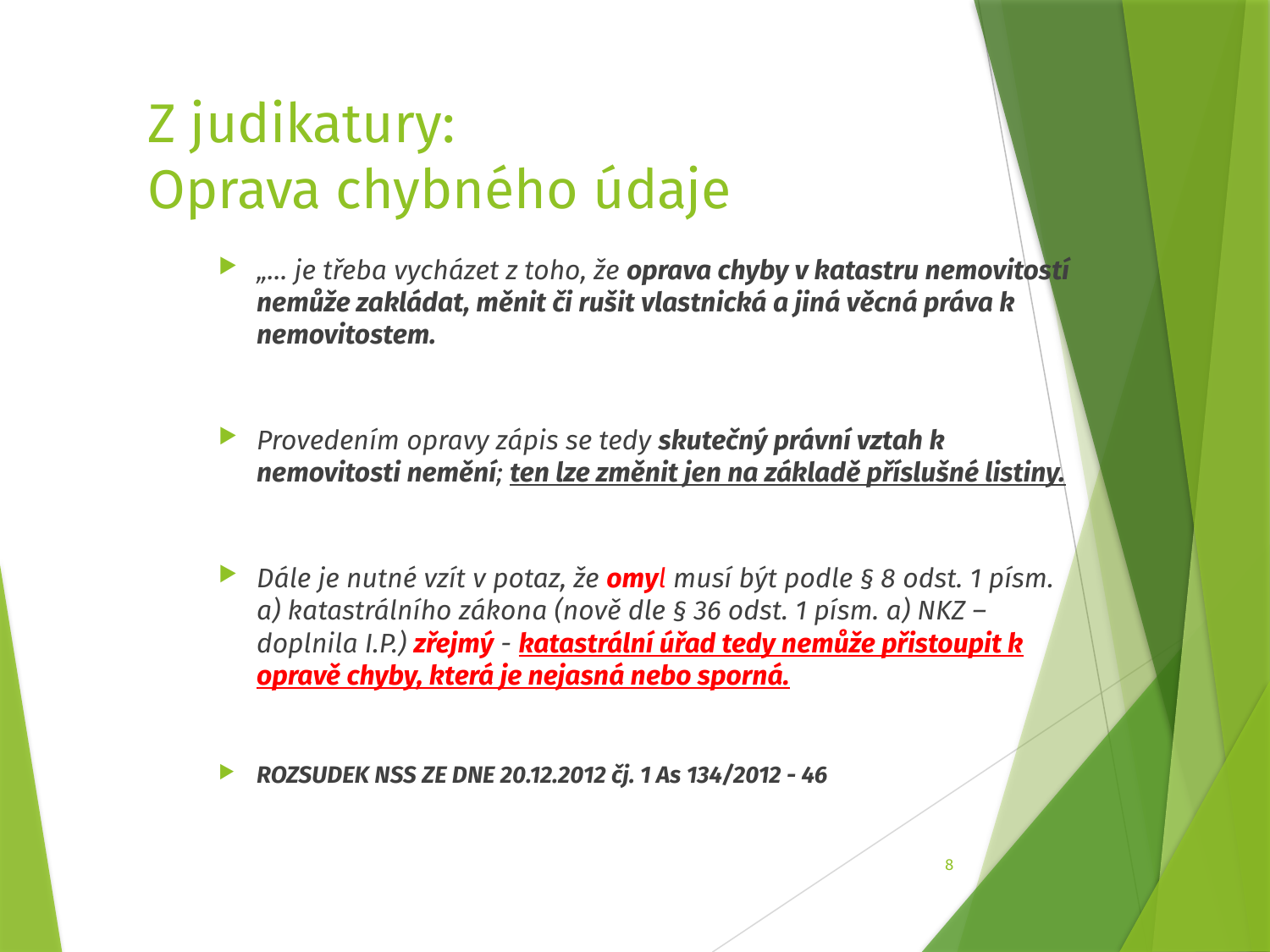

# Z judikatury: Oprava chybného údaje
„… je třeba vycházet z toho, že oprava chyby v katastru nemovitostí nemůže zakládat, měnit či rušit vlastnická a jiná věcná práva k nemovitostem.

Provedením opravy zápis se tedy skutečný právní vztah k nemovitosti nemění; ten lze změnit jen na základě příslušné listiny.

Dále je nutné vzít v potaz, že omyl musí být podle § 8 odst. 1 písm. a) katastrálního zákona (nově dle § 36 odst. 1 písm. a) NKZ – doplnila I.P.) zřejmý - katastrální úřad tedy nemůže přistoupit k opravě chyby, která je nejasná nebo sporná.

ROZSUDEK NSS ZE DNE 20.12.2012 čj. 1 As 134/2012 - 46
8